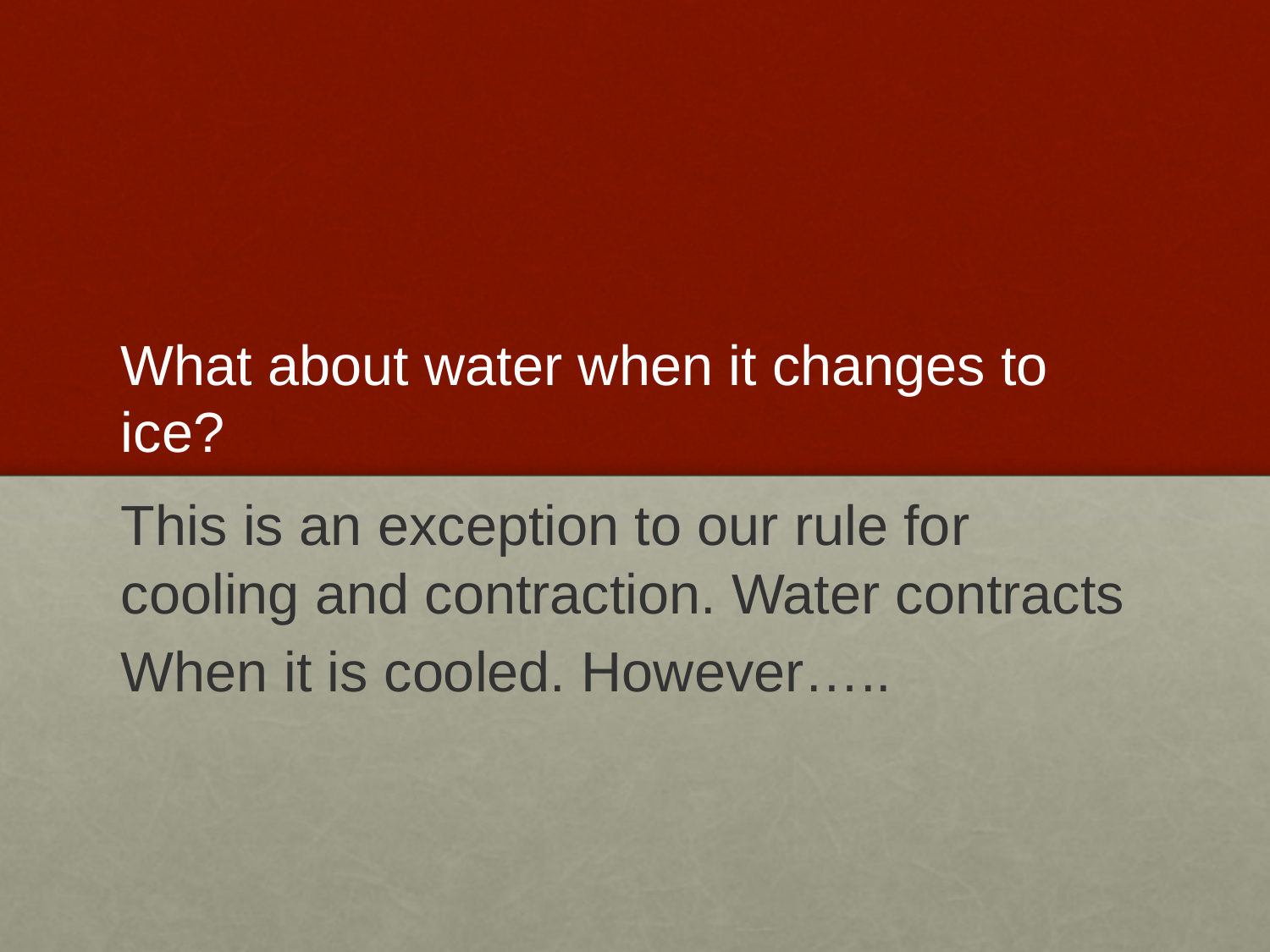

# What about water when it changes to ice?
This is an exception to our rule for cooling and contraction. Water contracts
When it is cooled. However…..